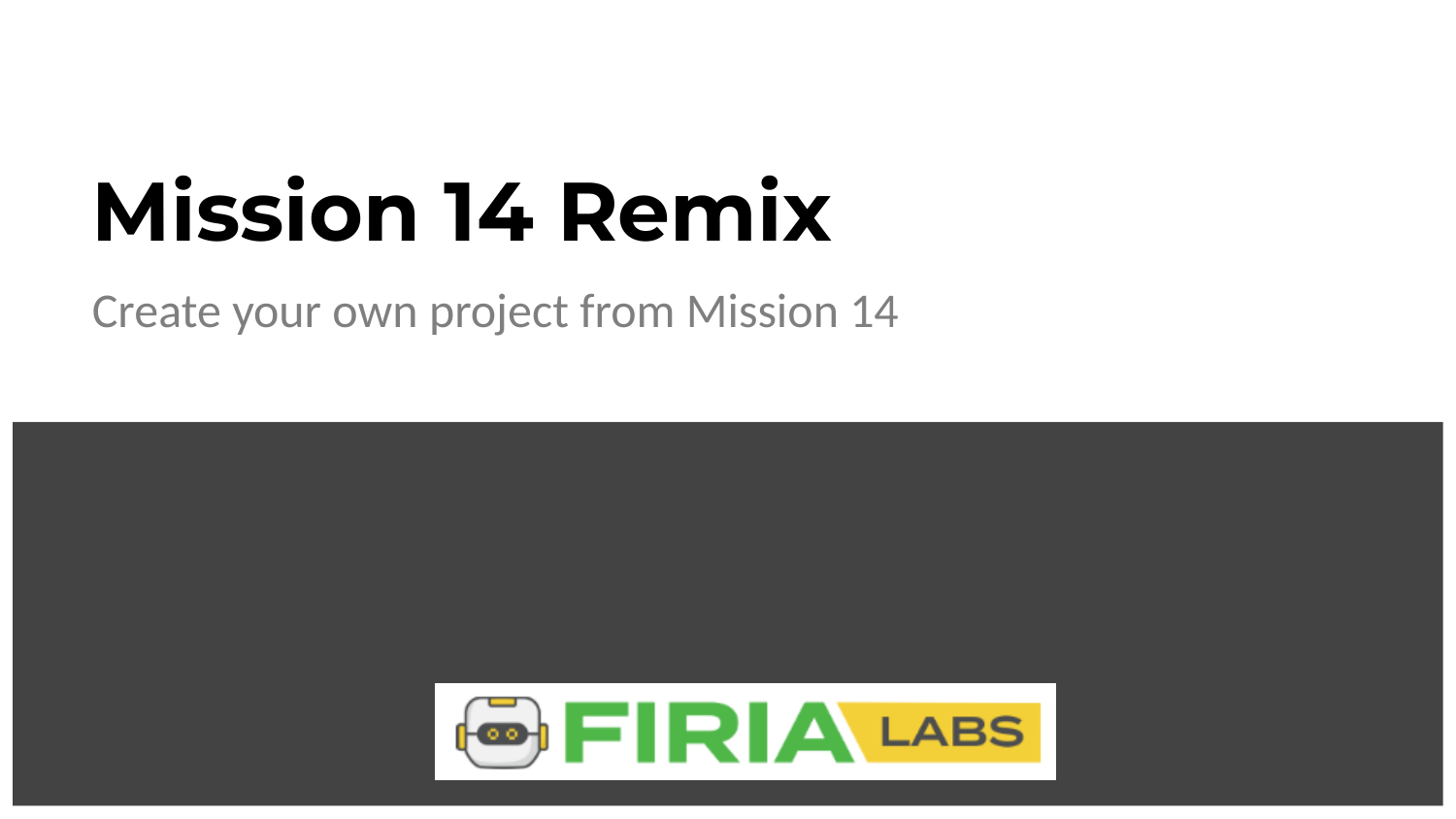

# Mission 14 Remix
Create your own project from Mission 14